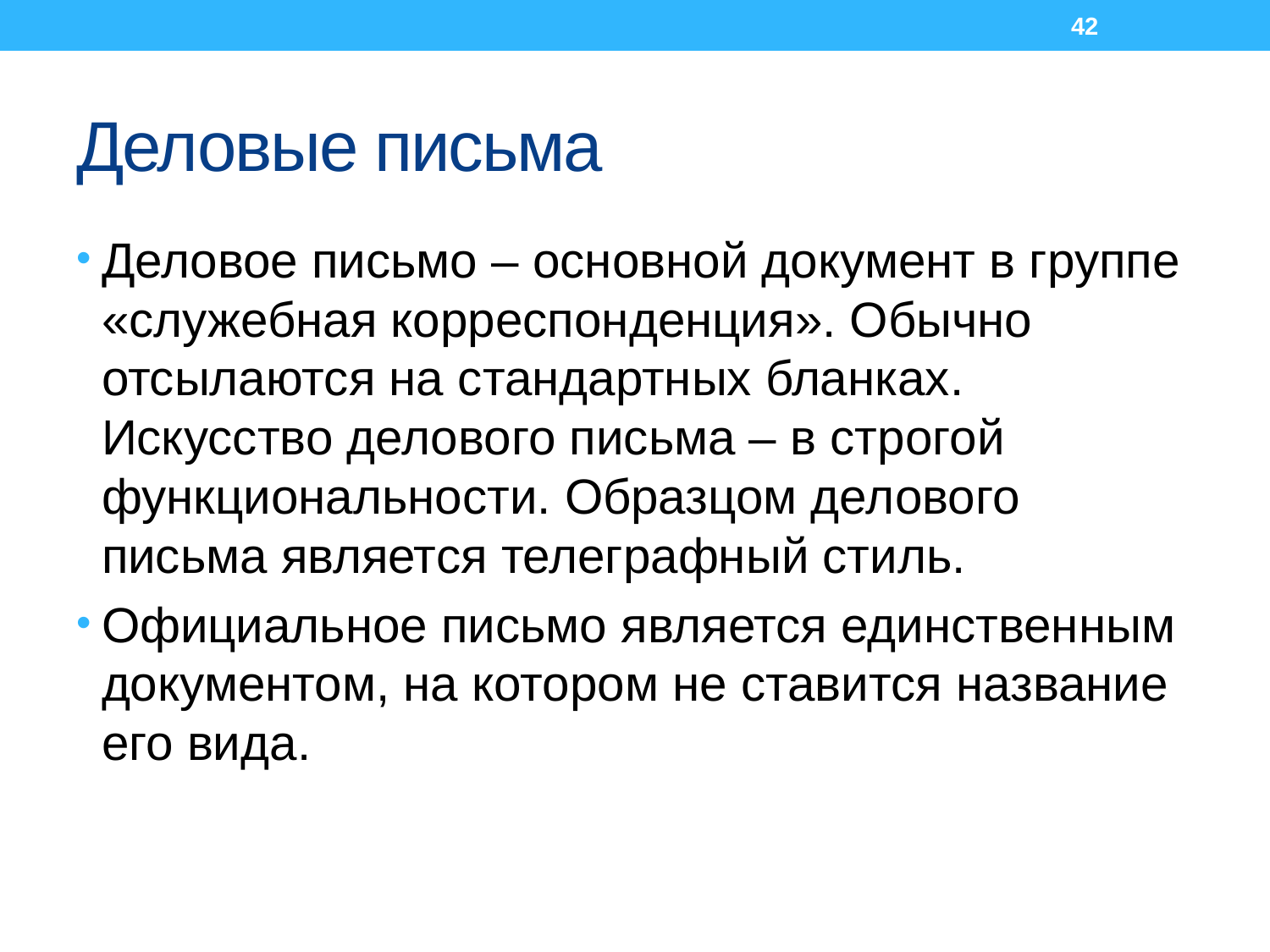

42
# Деловые письма
Деловое письмо – основной документ в группе «служебная корреспонденция». Обычно отсылаются на стандартных бланках.  Искусство делового письма – в строгой функциональности. Образцом делового письма является телеграфный стиль.
Официальное письмо является единственным документом, на котором не ставится название его вида.